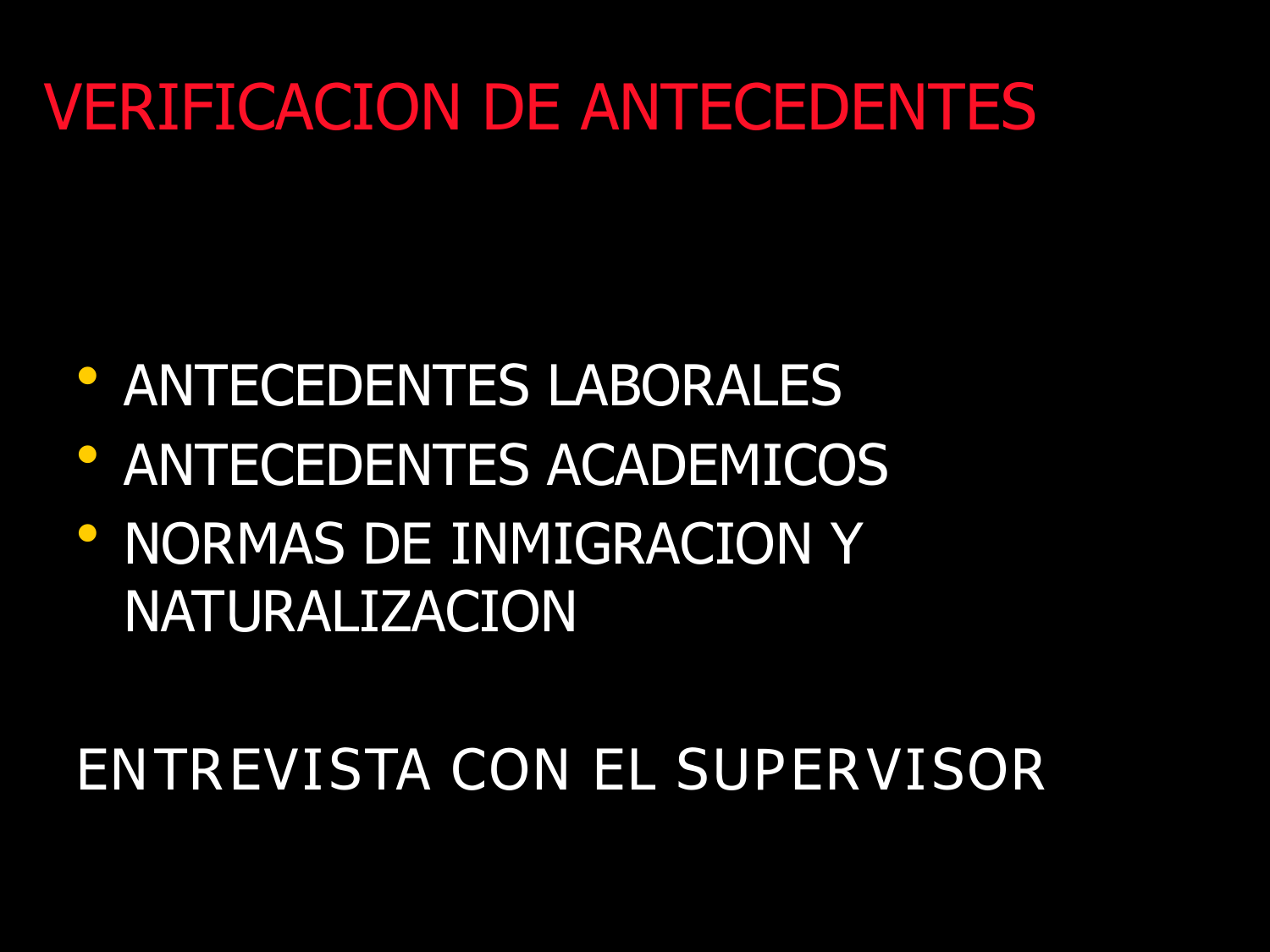

# VERIFICACION DE ANTECEDENTES

ANTECEDENTES LABORALES
ANTECEDENTES ACADEMICOS
NORMAS DE INMIGRACION Y NATURALIZACION

ENTREVISTA CON EL SUPERVISOR